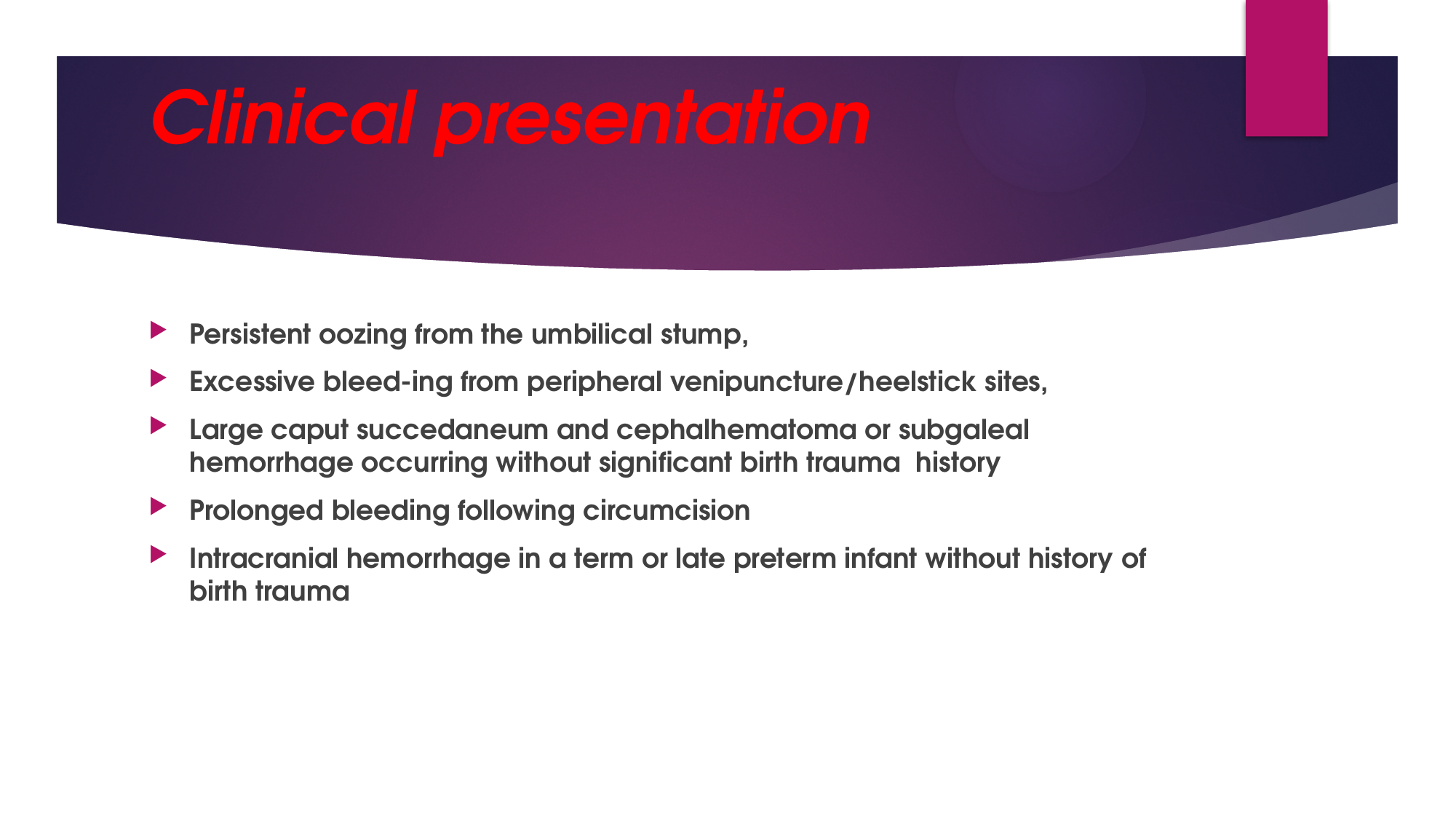

# Clinical presentation
Persistent oozing from the umbilical stump,
Excessive bleed-ing from peripheral venipuncture/heelstick sites,
Large caput succedaneum and cephalhematoma or subgaleal hemorrhage occurring without significant birth trauma  history
Prolonged bleeding following circumcision
Intracranial hemorrhage in a term or late preterm infant without history of birth trauma